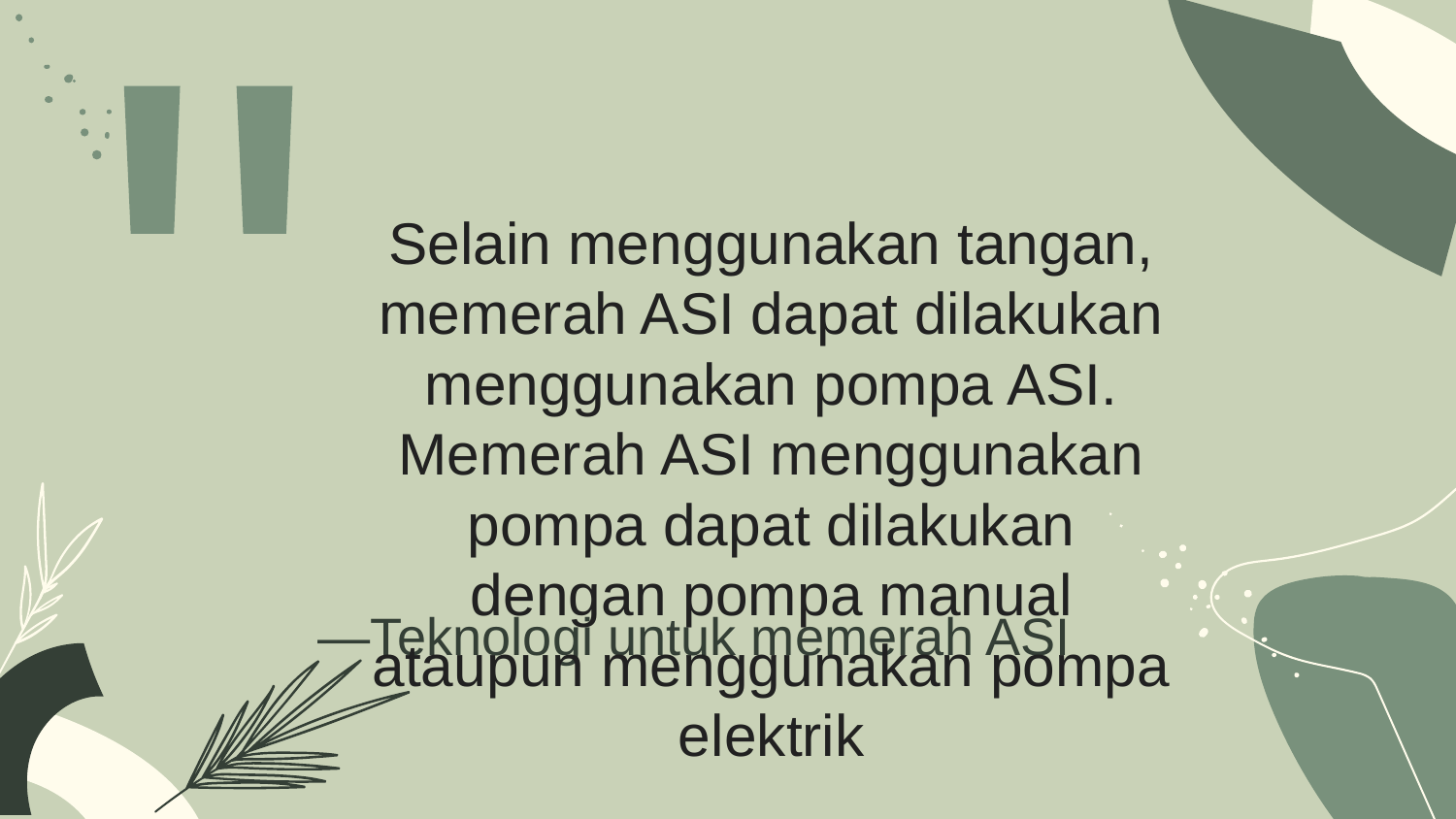

"
Selain menggunakan tangan, memerah ASI dapat dilakukan menggunakan pompa ASI. Memerah ASI menggunakan pompa dapat dilakukan dengan pompa manual ataupun menggunakan pompa elektrik
# —Teknologi untuk memerah ASI